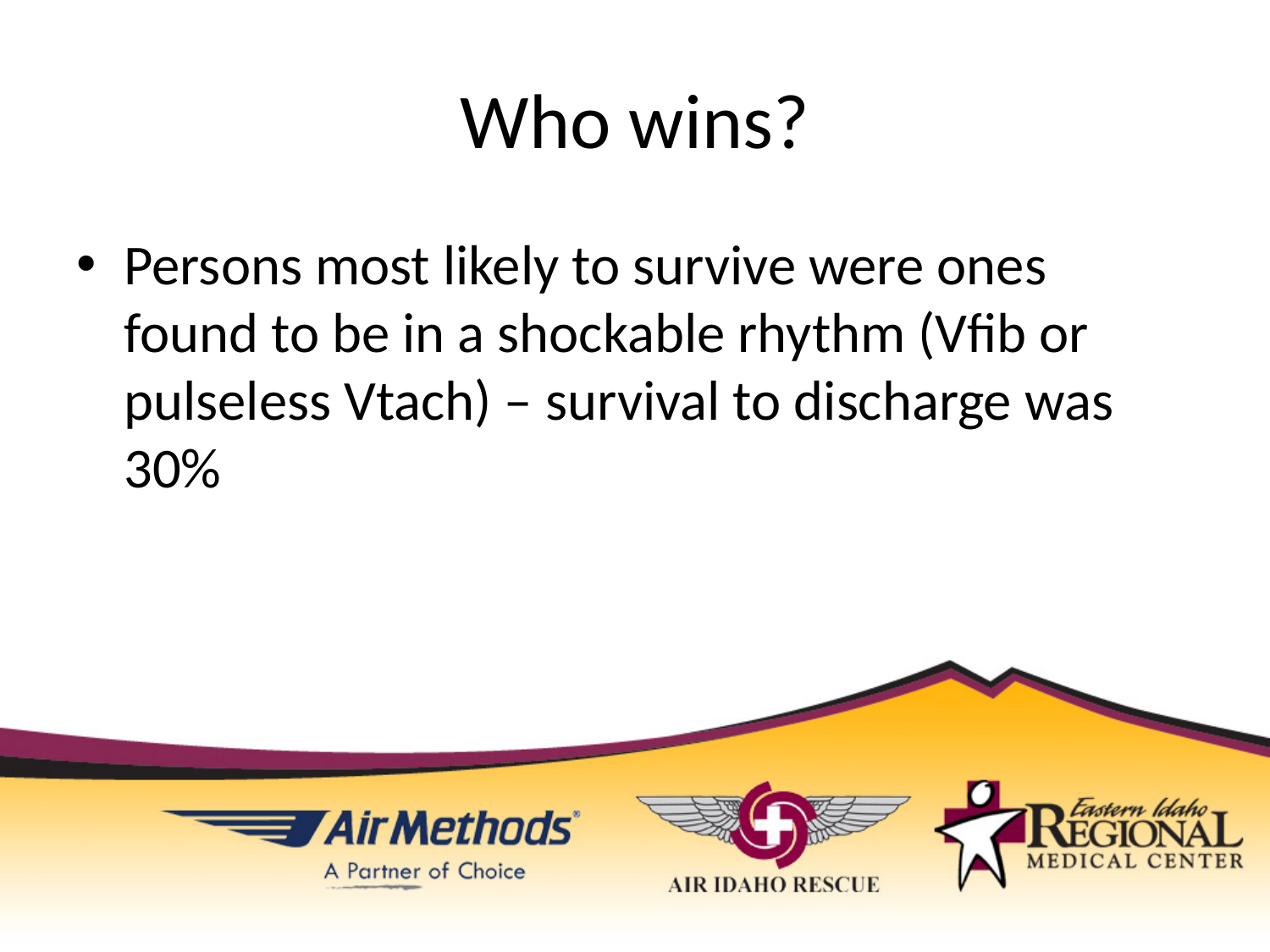

# Who wins?
Persons most likely to survive were ones found to be in a shockable rhythm (Vfib or pulseless Vtach) – survival to discharge was 30%